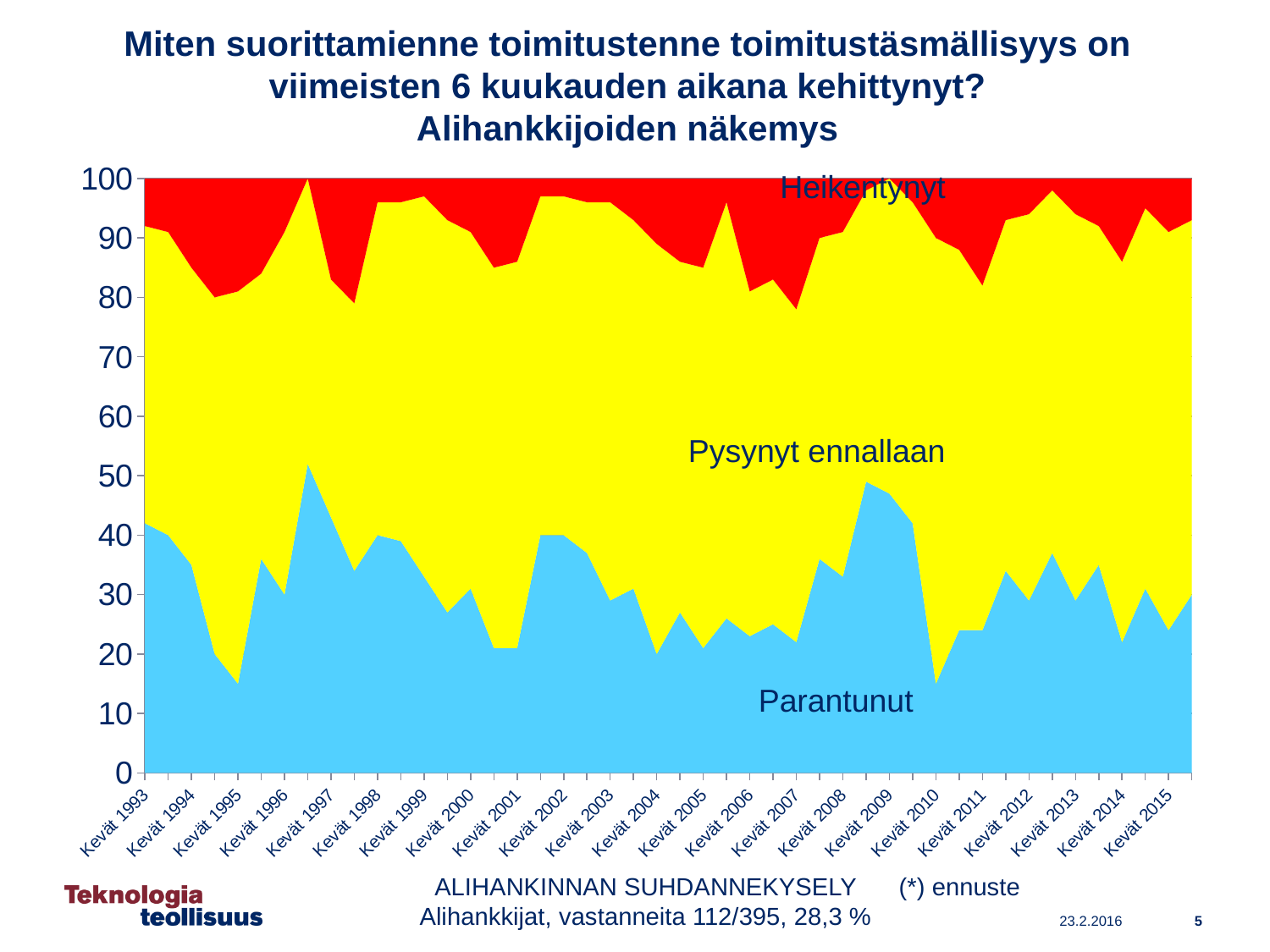

# Miten suorittamienne toimitustenne toimitustäsmällisyys on viimeisten 6 kuukauden aikana kehittynyt? Alihankkijoiden näkemys

### Chart

| Category | Parantunut | Pysynyt ennallaan | Heikentynyt |
|---|---|---|---|
| Kevät 1993 | 42.0 | 50.0 | 8.0 |
| Syksy 1993 | 40.0 | 51.0 | 9.0 |
| Kevät 1994 | 35.0 | 50.0 | 15.0 |
| Syksy 1994 | 20.0 | 60.0 | 20.0 |
| Kevät 1995 | 15.0 | 66.0 | 19.0 |
| Syksy 1995 | 36.0 | 48.0 | 16.0 |
| Kevät 1996 | 30.0 | 61.0 | 9.0 |
| Syksy 1996 | 52.0 | 48.0 | 0.0 |
| Kevät 1997 | 43.0 | 40.0 | 17.0 |
| Syksy 1997 | 34.0 | 45.0 | 21.0 |
| Kevät 1998 | 40.0 | 56.0 | 4.0 |
| Syksy 1998 | 39.0 | 57.0 | 4.0 |
| Kevät 1999 | 33.0 | 64.0 | 3.0 |
| Syksy 1999 | 27.0 | 66.0 | 7.0 |
| Kevät 2000 | 31.0 | 60.0 | 9.0 |
| Syksy 2000 | 21.0 | 64.0 | 15.0 |
| Kevät 2001 | 21.0 | 65.0 | 14.0 |
| Syksy 2001 | 40.0 | 57.0 | 3.0 |
| Kevät 2002 | 40.0 | 57.0 | 3.0 |
| Syksy 2002 | 37.0 | 59.0 | 4.0 |
| Kevät 2003 | 29.0 | 67.0 | 4.0 |
| Syksy 2003 | 31.0 | 62.0 | 7.0 |
| Kevät 2004 | 20.0 | 69.0 | 11.0 |
| Syksy 2004 | 27.0 | 59.0 | 14.0 |
| Kevät 2005 | 21.0 | 64.0 | 15.0 |
| Syksy 2005 | 26.0 | 70.0 | 4.0 |
| Kevät 2006 | 23.0 | 58.0 | 19.0 |
| Syksy 2006 | 25.0 | 58.0 | 17.0 |
| Kevät 2007 | 22.0 | 56.0 | 22.0 |
| Syksy 2007 | 36.0 | 54.0 | 10.0 |
| Kevät 2008 | 33.0 | 58.0 | 9.0 |
| Syksy 2008 | 49.0 | 49.0 | 2.0 |
| Kevät 2009 | 47.0 | 53.0 | 0.0 |
| Syksy 2009 | 42.0 | 54.0 | 4.0 |
| Kevät 2010 | 15.0 | 75.0 | 10.0 |
| Syksy 2010 | 24.0 | 64.0 | 12.0 |
| Kevät 2011 | 24.0 | 58.0 | 18.0 |
| Syksy 2011 | 34.0 | 59.0 | 7.0 |
| Kevät 2012 | 29.0 | 65.0 | 6.0 |
| Syksy 2012 | 37.0 | 61.0 | 2.0 |
| Kevät 2013 | 29.0 | 65.0 | 6.0 |
| Syksy 2013 | 35.0 | 57.0 | 8.0 |
| Kevät 2014 | 22.0 | 64.0 | 14.0 |
| Syksy 2014 | 31.0 | 64.0 | 5.0 |
| Kevät 2015 | 24.0 | 67.0 | 9.0 |
| Syksy 2015 | 30.0 | 63.0 | 7.0 |
Heikentynyt
Pysynyt ennallaan
Parantunut
ALIHANKINNAN SUHDANNEKYSELY
Alihankkijat, vastanneita 112/395, 28,3 %
(*) ennuste
5
23.2.2016